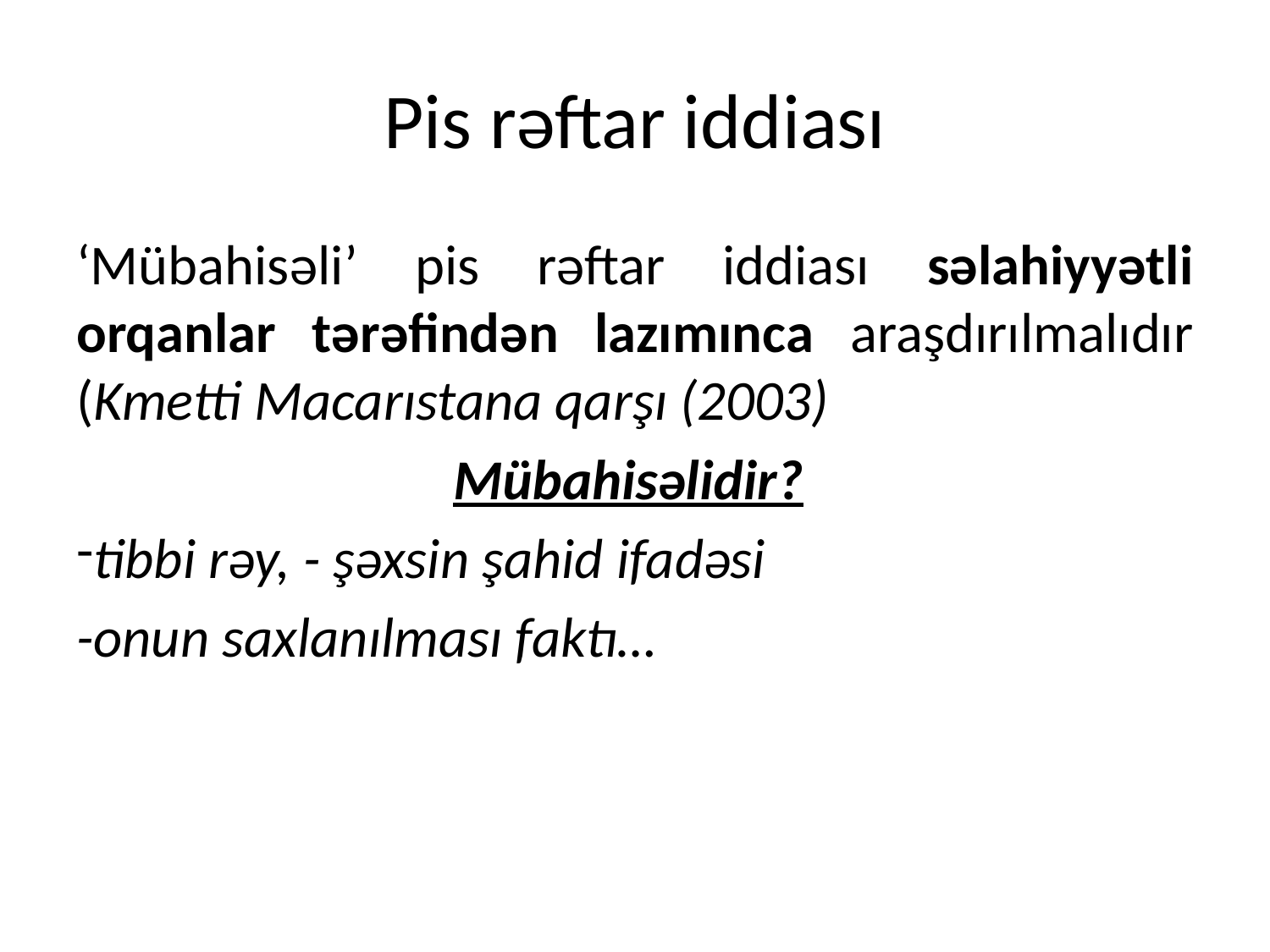

# Pis rəftar iddiası
‘Mübahisəli’ pis rəftar iddiası səlahiyyətli orqanlar tərəfindən lazımınca araşdırılmalıdır (Kmetti Macarıstana qarşı (2003)
Mübahisəlidir?
tibbi rəy, - şəxsin şahid ifadəsi
-onun saxlanılması faktı…